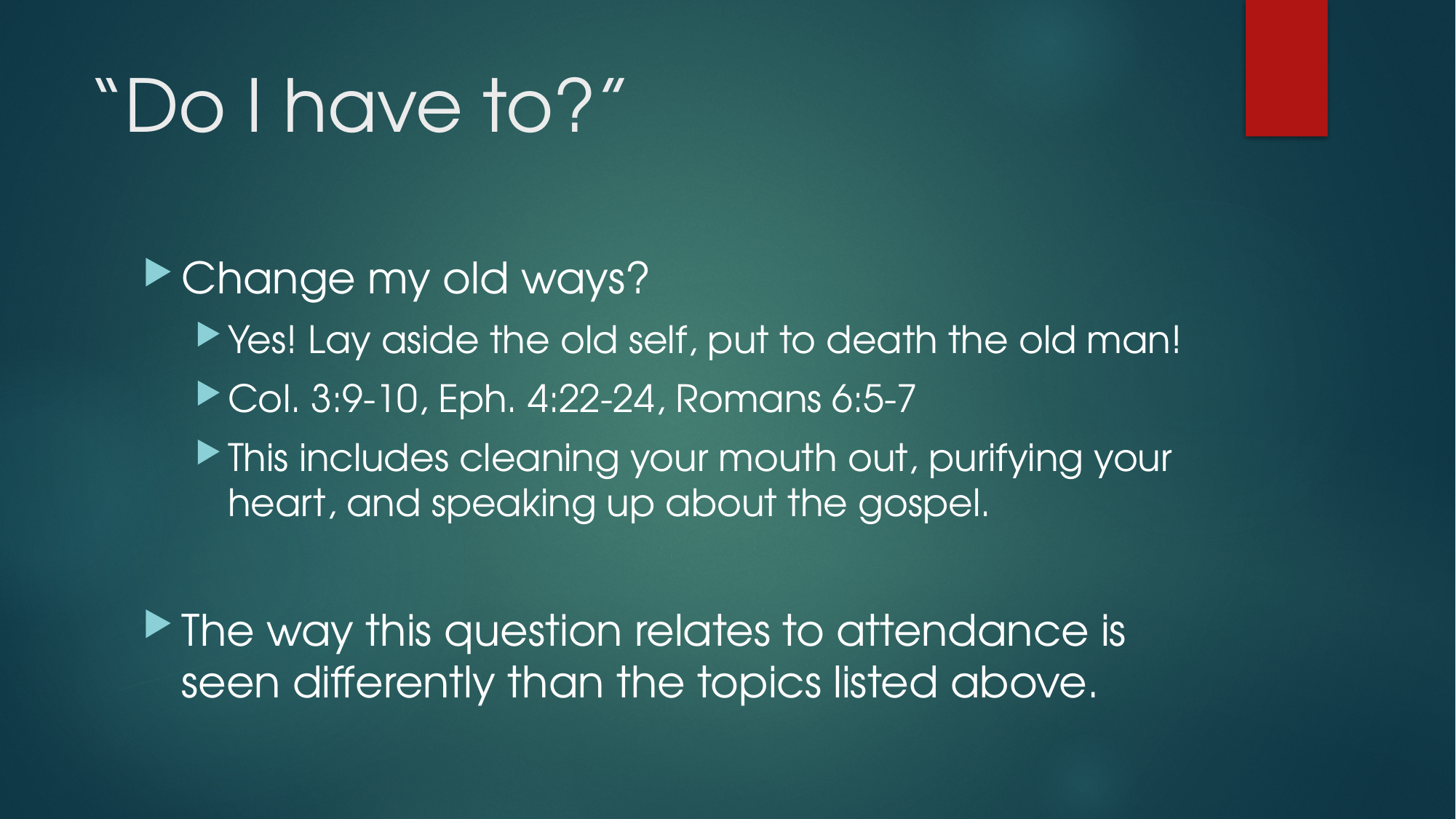

# “Do I have to?”
Change my old ways?
Yes! Lay aside the old self, put to death the old man!
Col. 3:9-10, Eph. 4:22-24, Romans 6:5-7
This includes cleaning your mouth out, purifying your heart, and speaking up about the gospel.

The way this question relates to attendance is seen differently than the topics listed above.